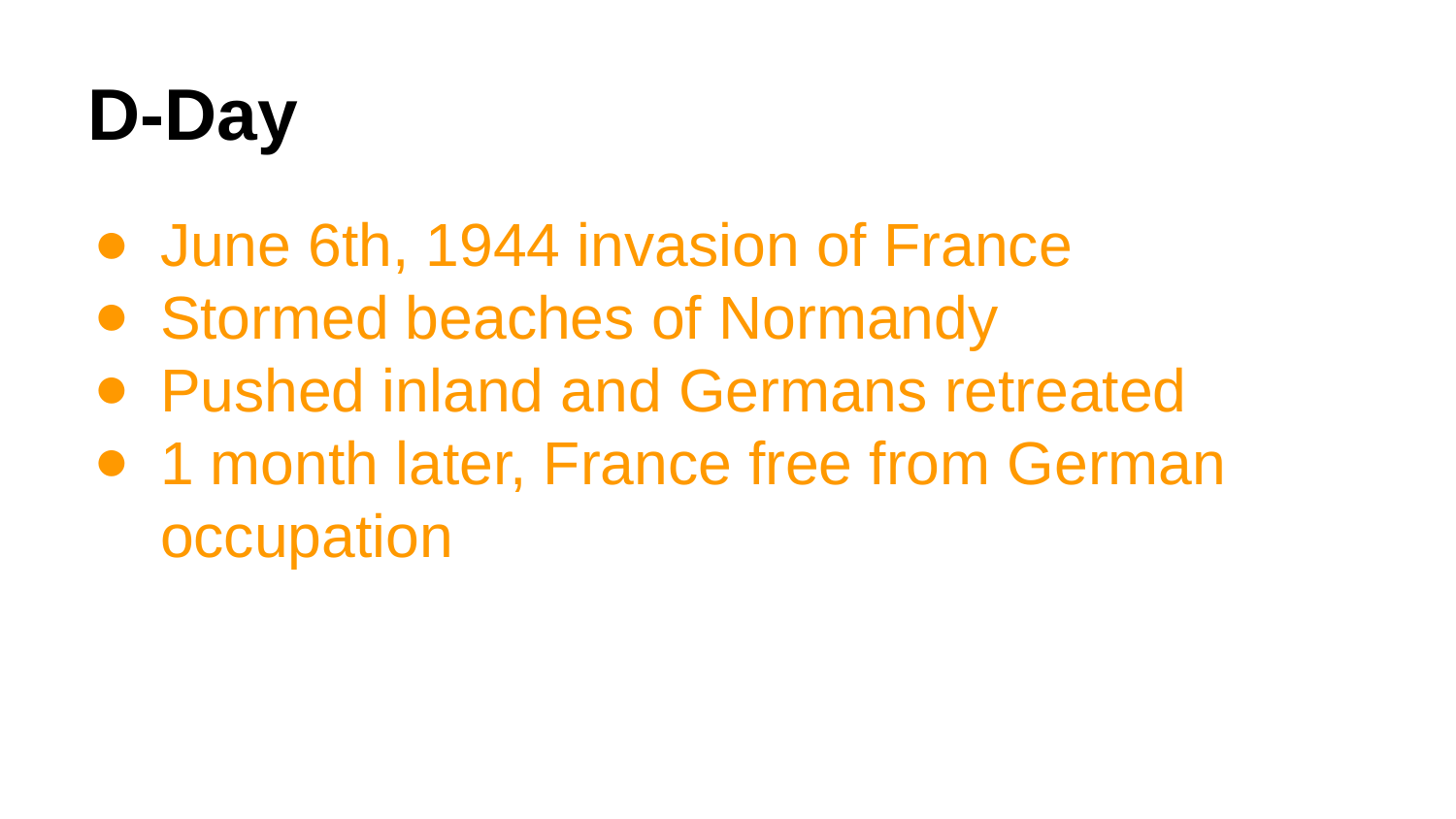

# D-Day
June 6th, 1944 invasion of France
Stormed beaches of Normandy
Pushed inland and Germans retreated
1 month later, France free from German occupation